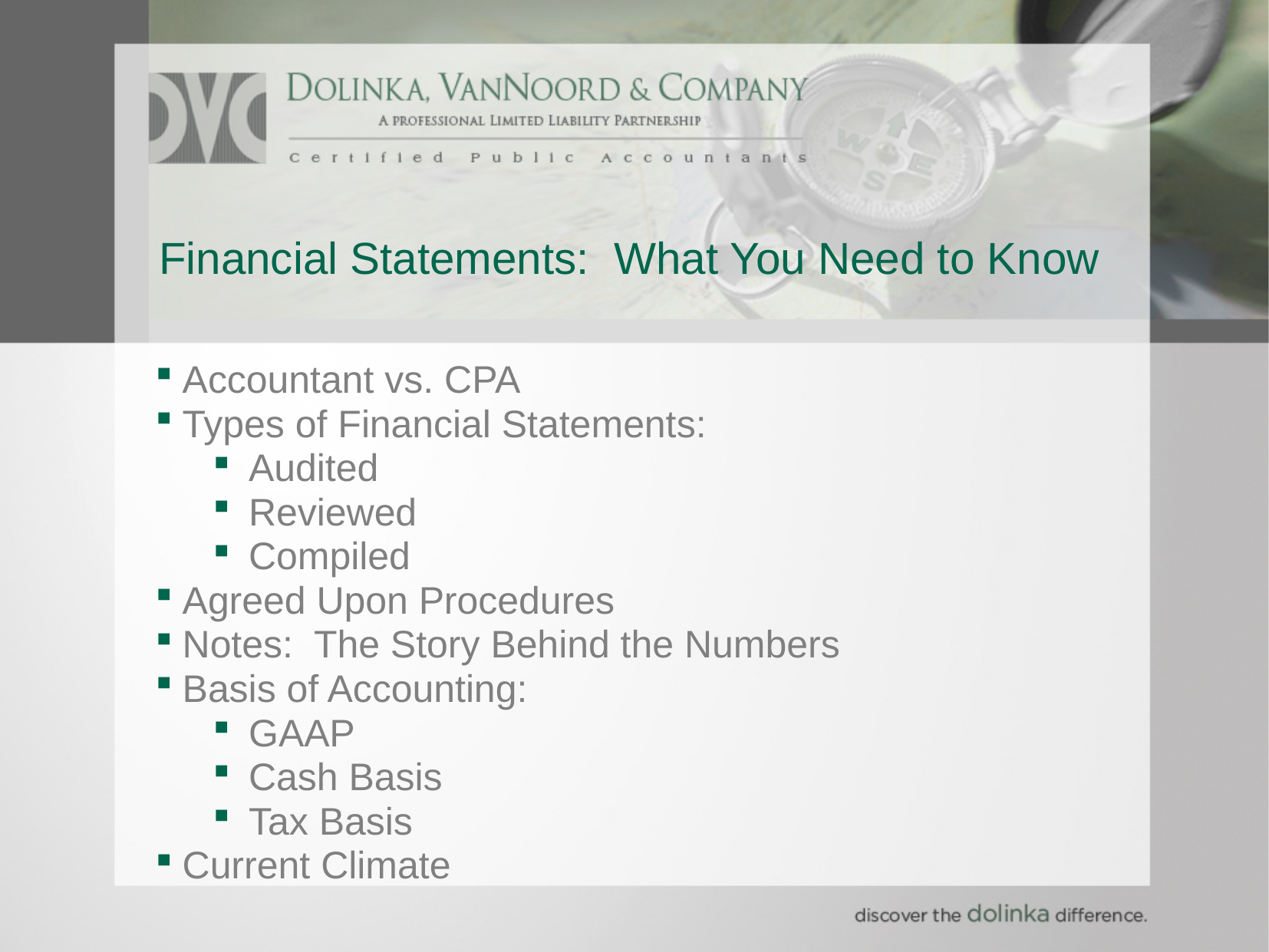

Financial Statements:  What You Need to Know
Accountant vs. CPA
Types of Financial Statements:
Audited
Reviewed
Compiled
Agreed Upon Procedures
Notes:  The Story Behind the Numbers
Basis of Accounting:
GAAP
Cash Basis
Tax Basis
Current Climate